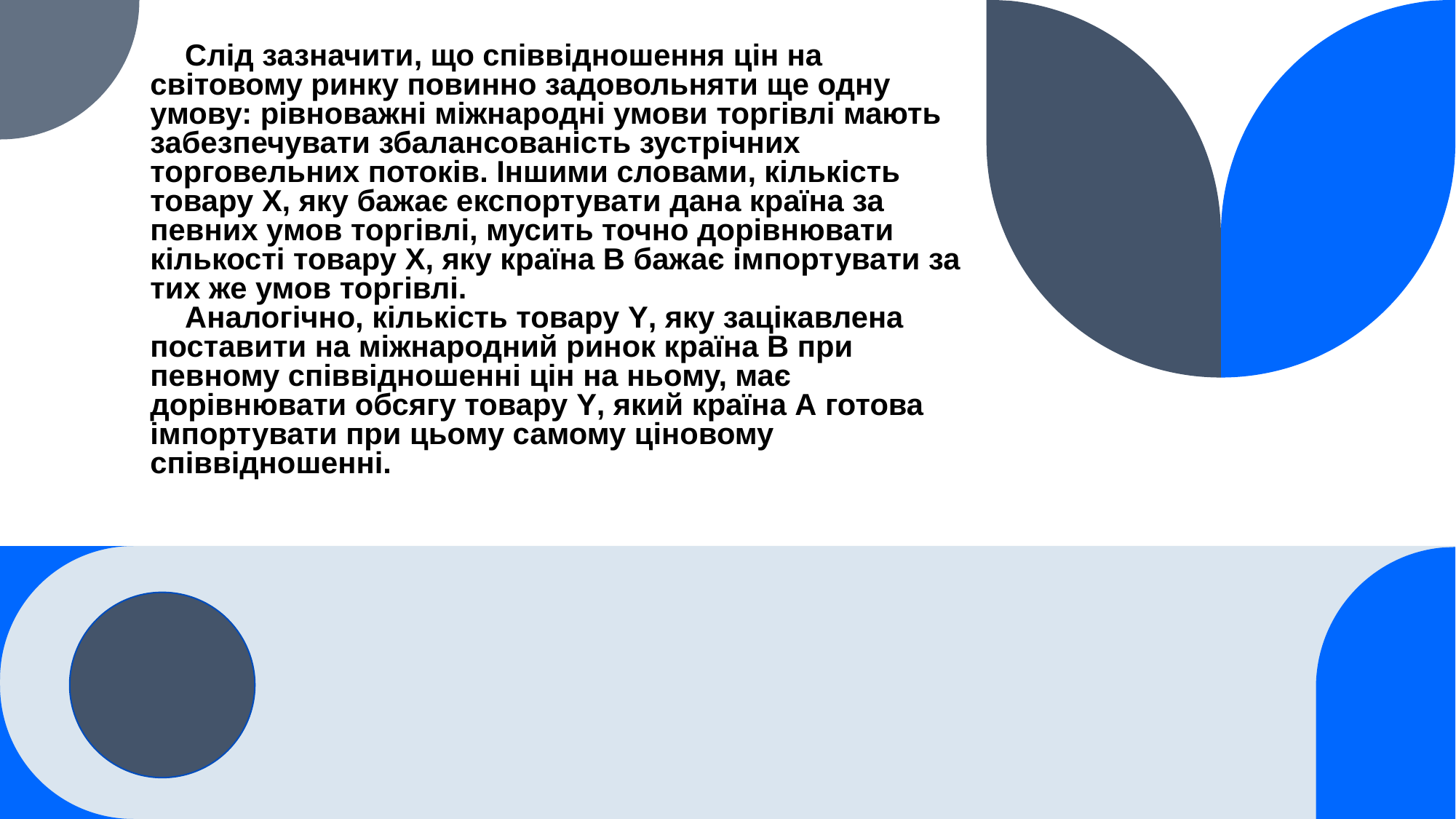

# Слід зазначити, що співвідношення цін на світовому ринку повинно задовольняти ще одну умову: рівноважні міжнародні умови торгівлі мають забезпечувати збалансованість зустрічних торговельних потоків. Іншими словами, кількість товару X, яку бажає експортувати дана країна за певних умов торгівлі, мусить точно дорівнювати кількості товару X, яку країна В бажає імпортувати за тих же умов торгівлі.
Аналогічно, кількість товару Y, яку зацікавлена поставити на міжнародний ринок країна В при певному співвідношенні цін на ньому, має дорівнювати обсягу товару Y, який країна А готова імпортувати при цьому самому ціновому співвідношенні.